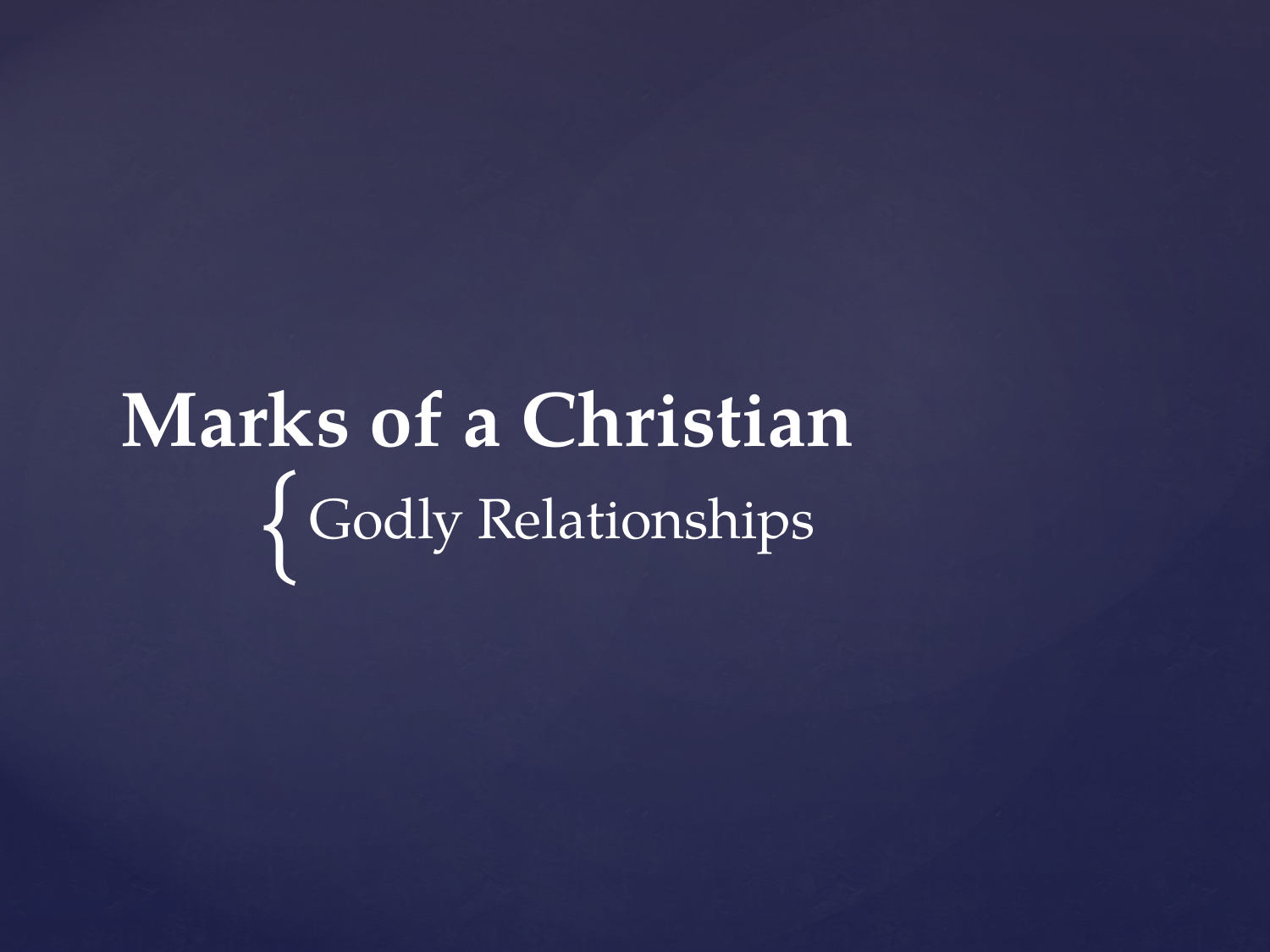

# Marks of a Christian
Godly Relationships